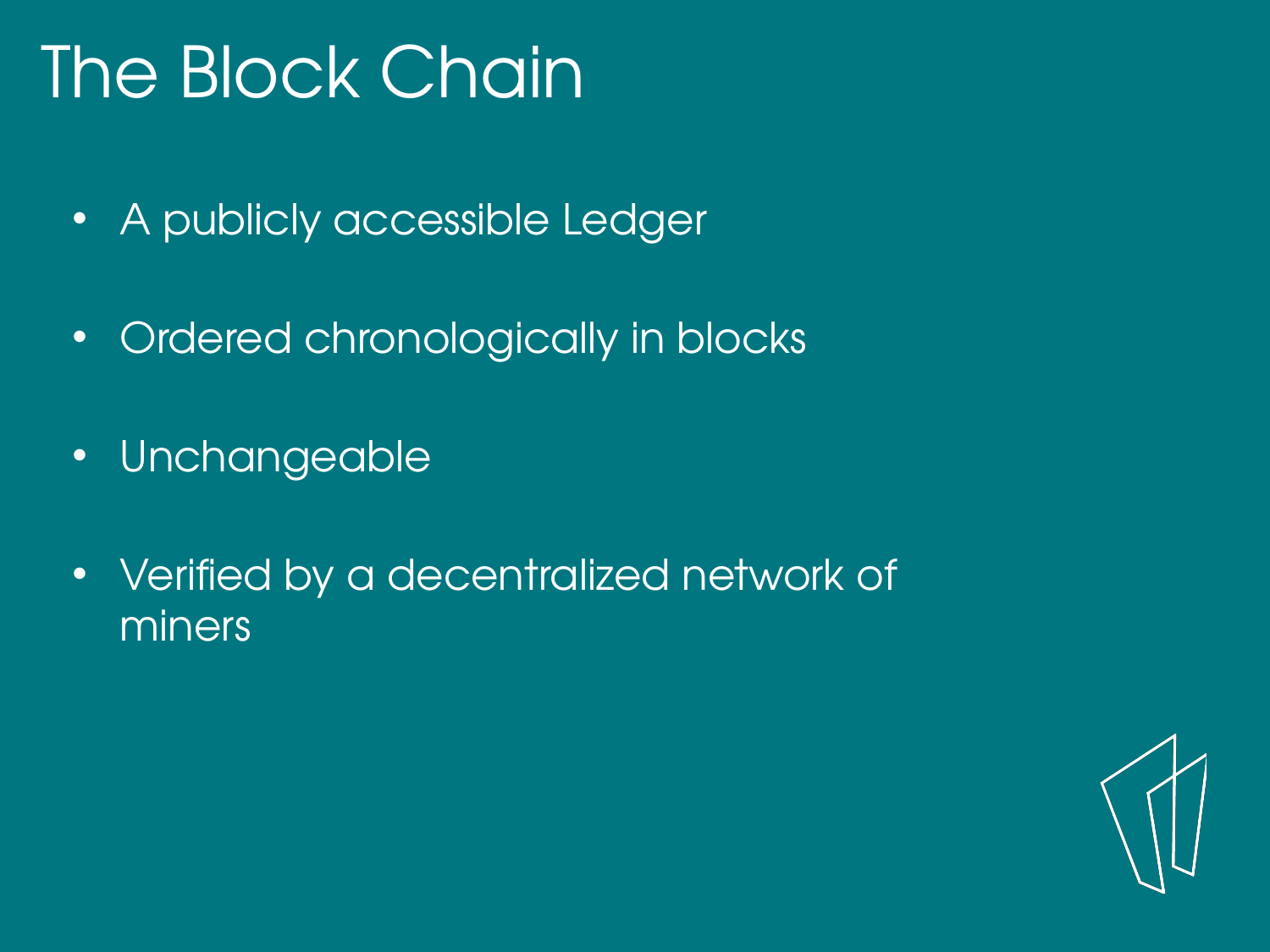

The Block Chain
A publicly accessible Ledger

Ordered chronologically in blocks

Unchangeable

Verified by a decentralized network of miners